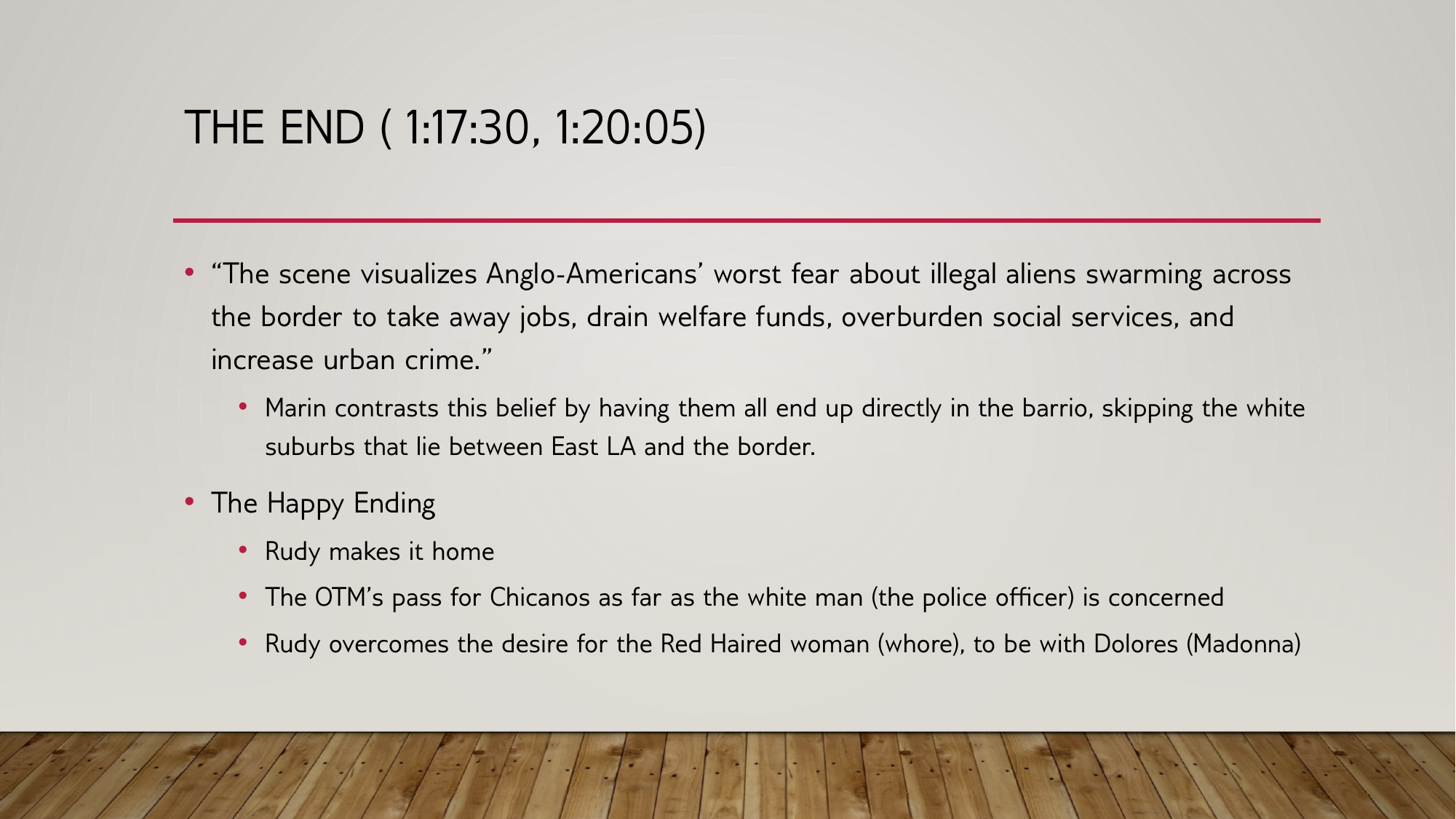

# The End ( 1:17:30, 1:20:05)
“The scene visualizes Anglo-Americans’ worst fear about illegal aliens swarming across the border to take away jobs, drain welfare funds, overburden social services, and increase urban crime.”
Marin contrasts this belief by having them all end up directly in the barrio, skipping the white suburbs that lie between East LA and the border.
The Happy Ending
Rudy makes it home
The OTM’s pass for Chicanos as far as the white man (the police officer) is concerned
Rudy overcomes the desire for the Red Haired woman (whore), to be with Dolores (Madonna)